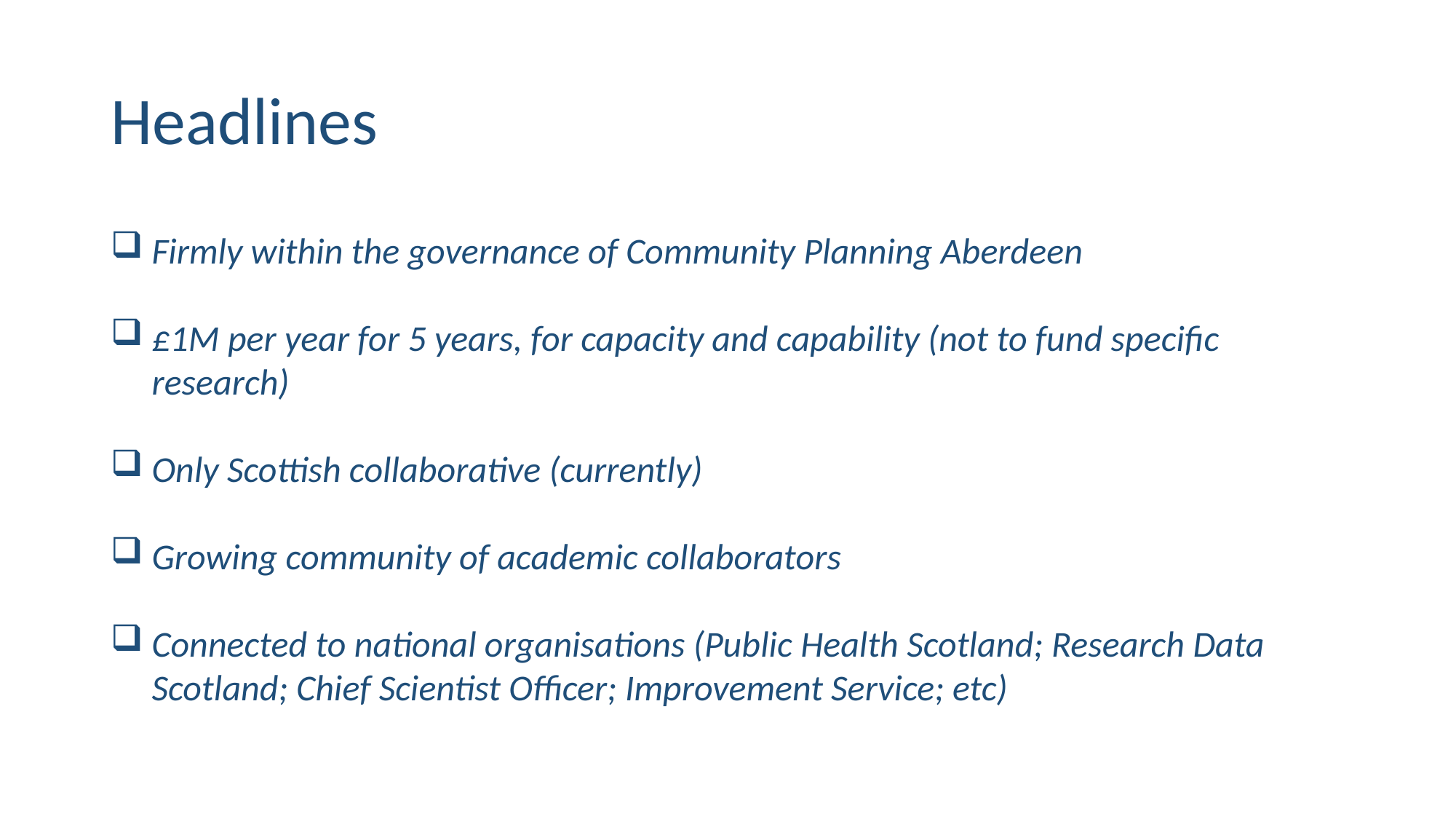

# Headlines
Firmly within the governance of Community Planning Aberdeen

£1M per year for 5 years, for capacity and capability (not to fund specific research)

Only Scottish collaborative (currently)

Growing community of academic collaborators

Connected to national organisations (Public Health Scotland; Research Data Scotland; Chief Scientist Officer; Improvement Service; etc)